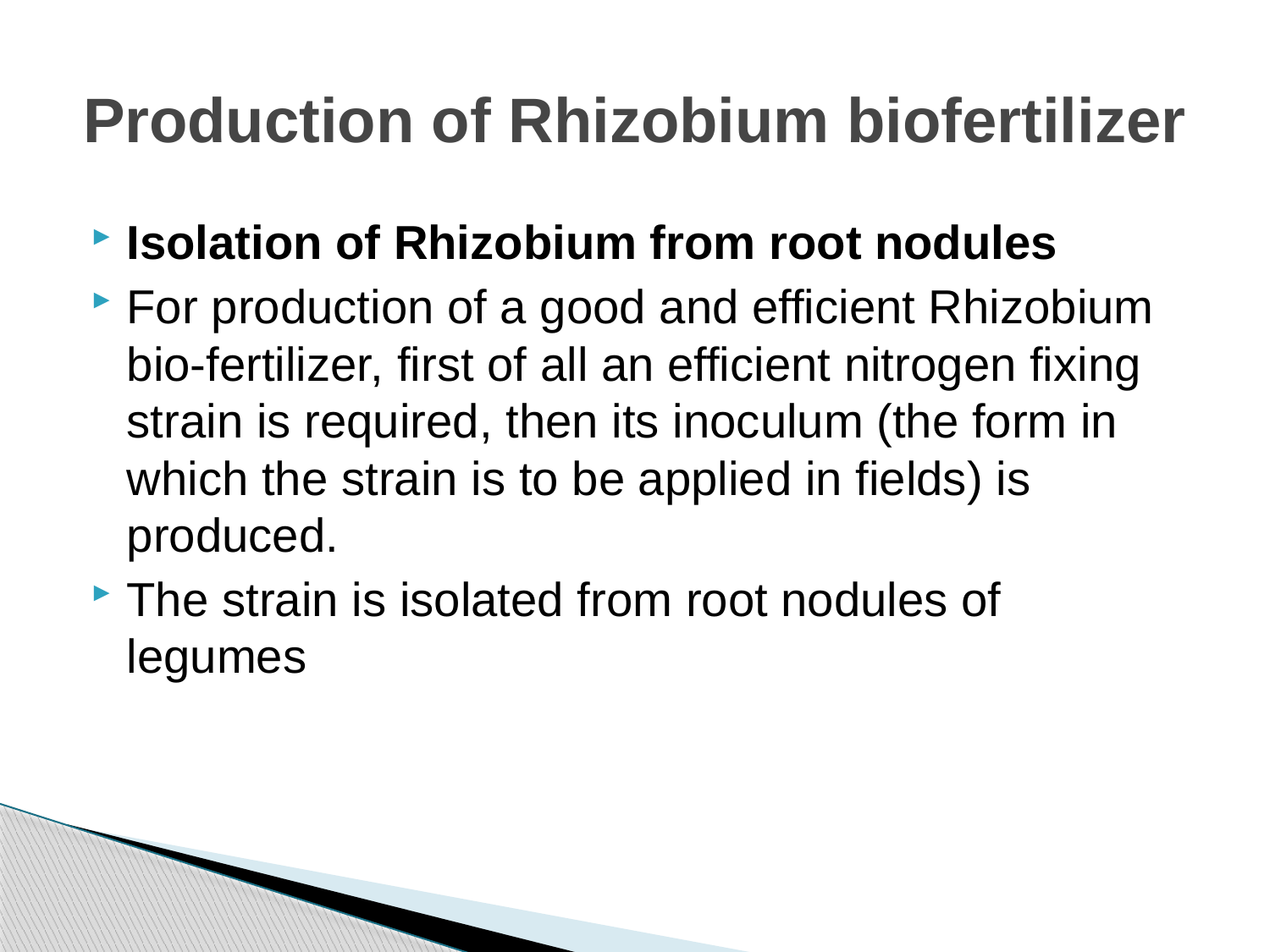

# Production of Rhizobium biofertilizer
Isolation of Rhizobium from root nodules
For production of a good and efficient Rhizobium bio-fertilizer, first of all an efficient nitrogen fixing strain is required, then its inoculum (the form in which the strain is to be applied in fields) is produced.
The strain is isolated from root nodules of legumes